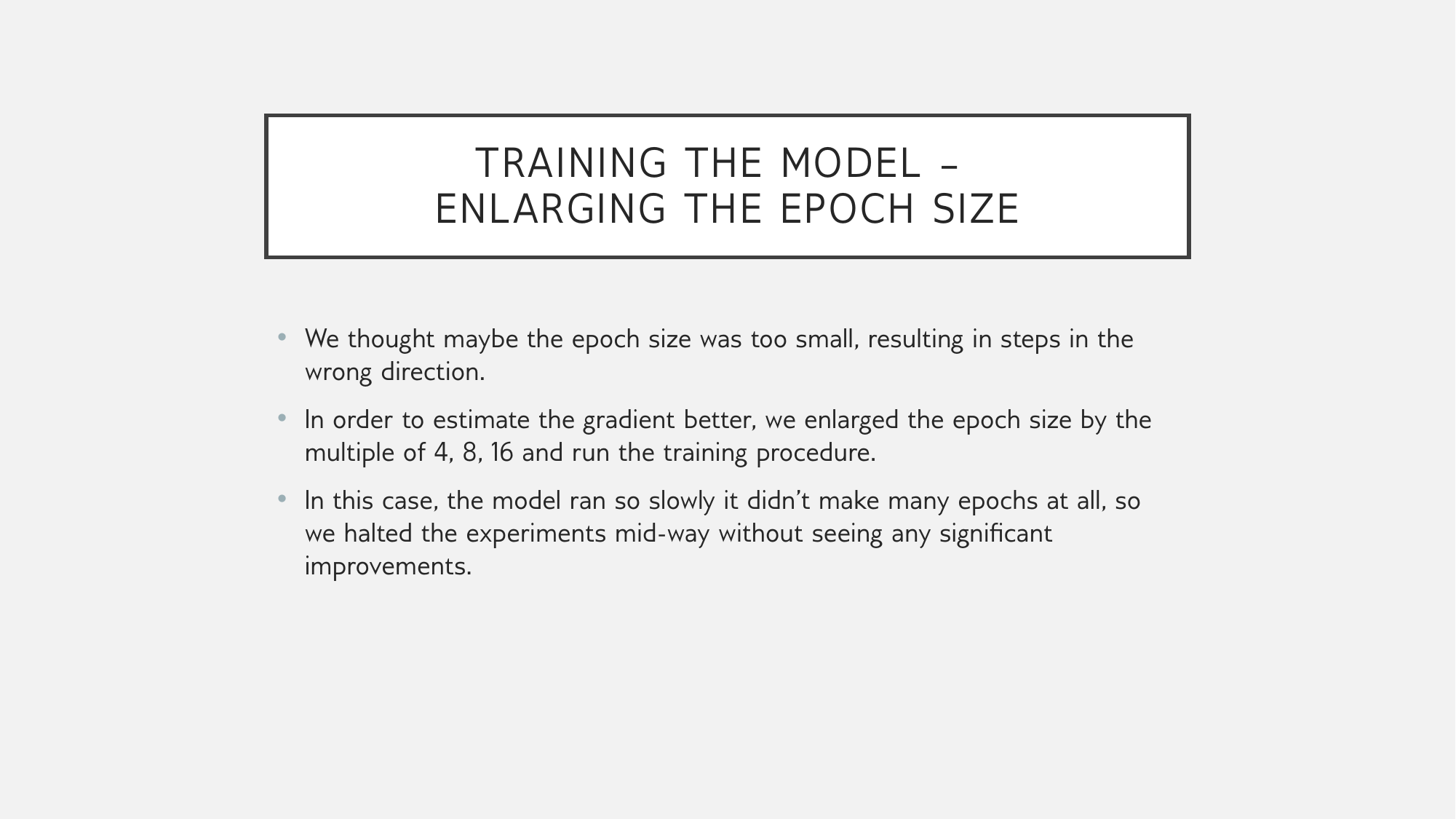

# Training the model – Enlarging the epoch size
We thought maybe the epoch size was too small, resulting in steps in the wrong direction.
In order to estimate the gradient better, we enlarged the epoch size by the multiple of 4, 8, 16 and run the training procedure.
In this case, the model ran so slowly it didn’t make many epochs at all, so we halted the experiments mid-way without seeing any significant improvements.